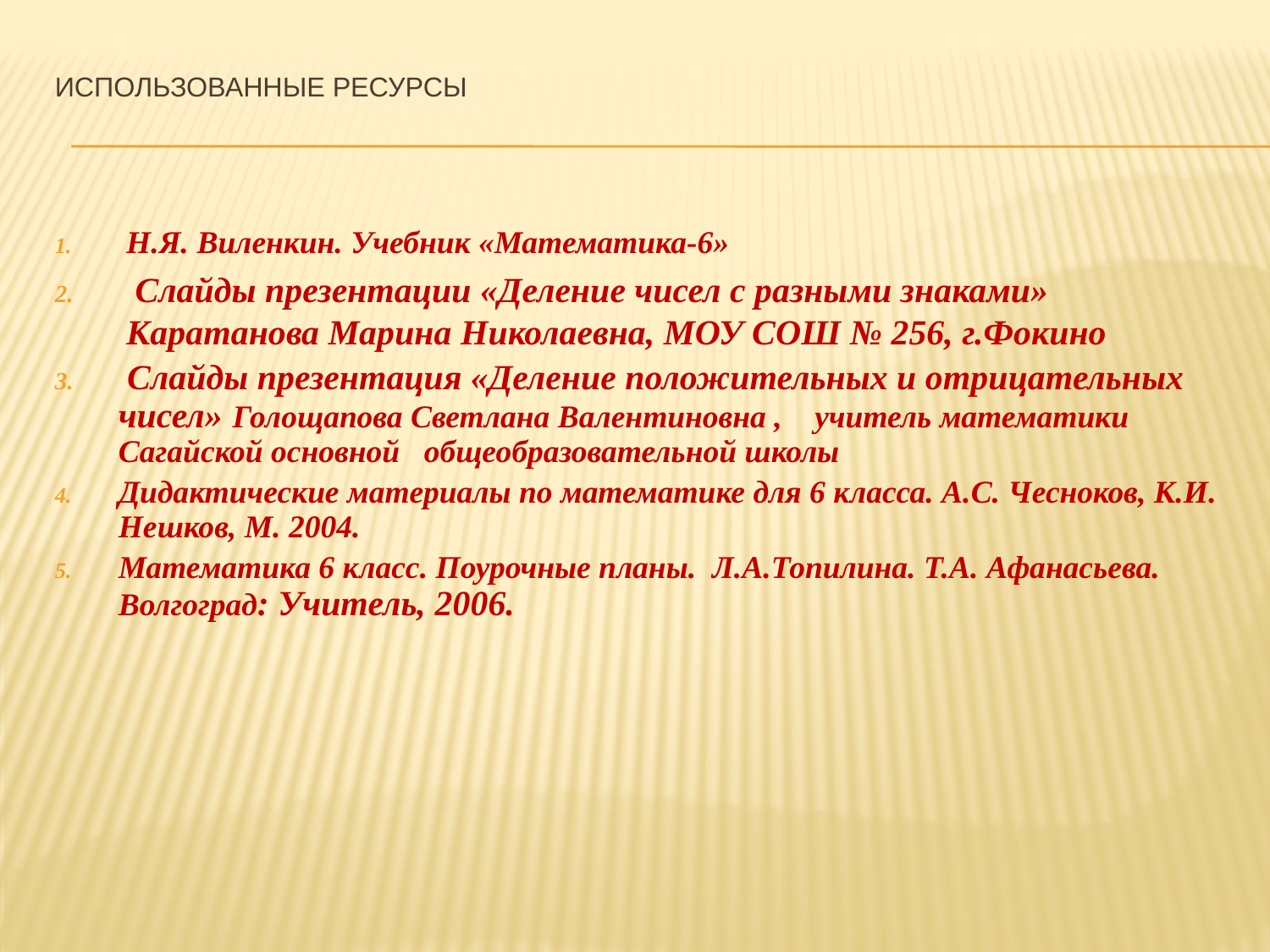

# Использованные ресурсы
Н.Я. Виленкин. Учебник «Математика-6»
 Слайды презентации «Деление чисел с разными знаками» Каратанова Марина Николаевна, МОУ СОШ № 256, г.Фокино
 Слайды презентация «Деление положительных и отрицательных чисел» Голощапова Светлана Валентиновна ,    учитель математики Сагайской основной   общеобразовательной школы
Дидактические материалы по математике для 6 класса. А.С. Чесноков, К.И. Нешков, М. 2004.
Математика 6 класс. Поурочные планы.  Л.А.Топилина. Т.А. Афанасьева. Волгоград: Учитель, 2006.